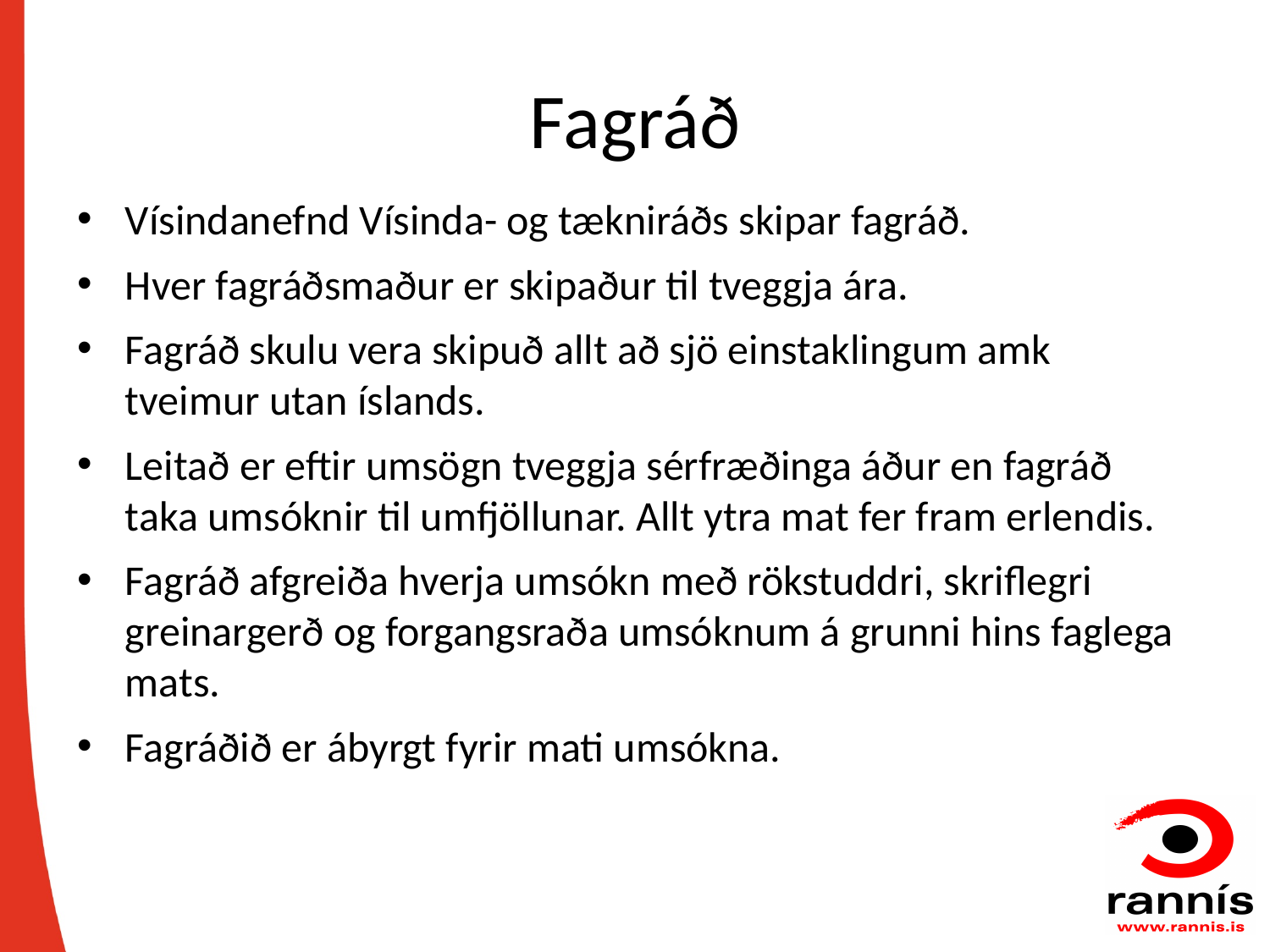

# Fagráð
Vísindanefnd Vísinda- og tækniráðs skipar fagráð.
Hver fagráðsmaður er skipaður til tveggja ára.
Fagráð skulu vera skipuð allt að sjö einstaklingum amk tveimur utan íslands.
Leitað er eftir umsögn tveggja sérfræðinga áður en fagráð taka umsóknir til umfjöllunar. Allt ytra mat fer fram erlendis.
Fagráð afgreiða hverja umsókn með rökstuddri, skriflegri greinargerð og forgangsraða umsóknum á grunni hins faglega mats.
Fagráðið er ábyrgt fyrir mati umsókna.